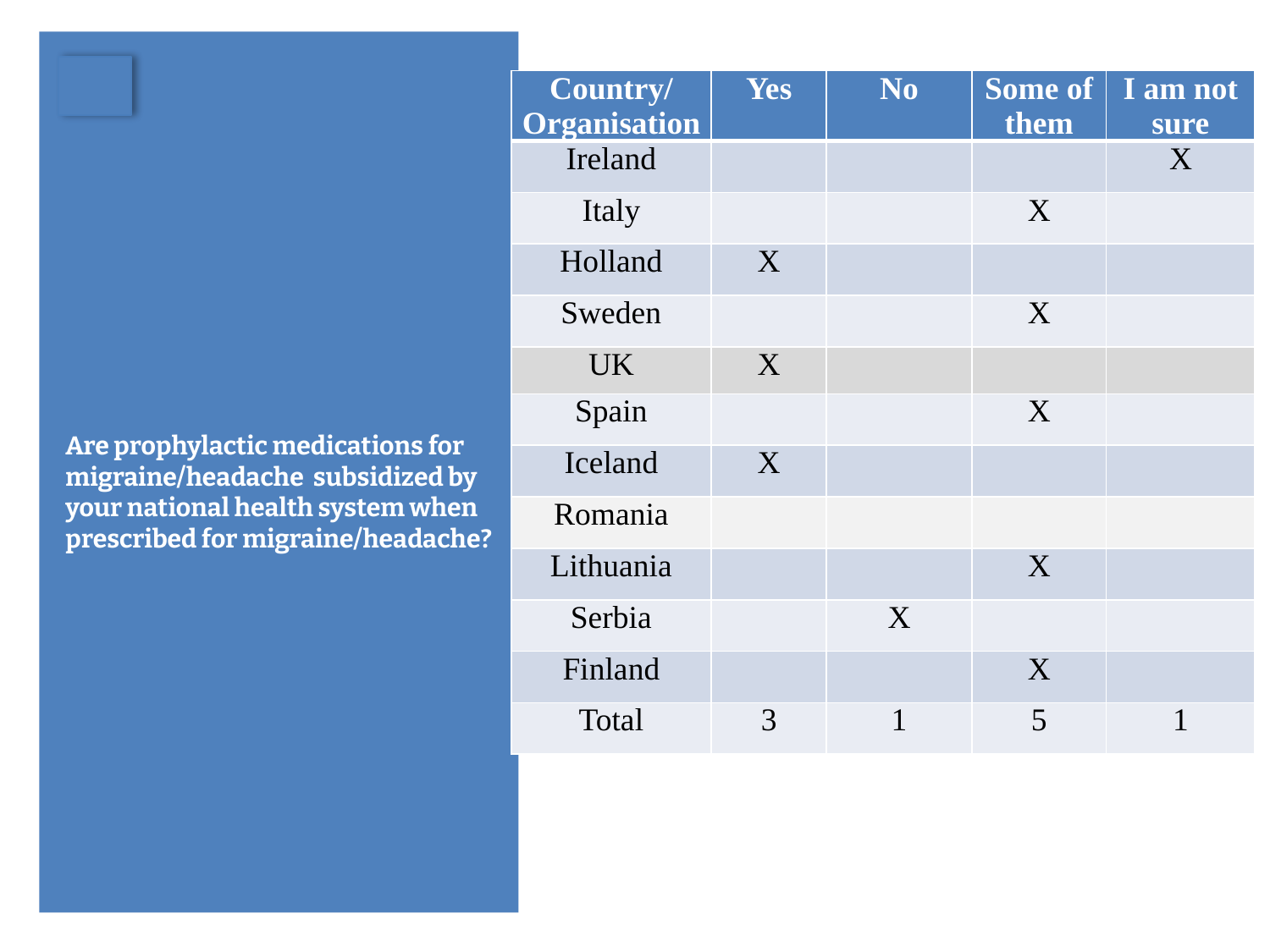

| Country/Organisation | Yes | No | Some of them | I am not sure |
| --- | --- | --- | --- | --- |
| Ireland |  |  |  | X |
| Italy |  |  | X |  |
| Holland | X |  |  |  |
| Sweden |  |  | X |  |
| UK | X |  |  |  |
| Spain |  |  | X |  |
| Iceland | X |  |  |  |
| Romania |  |  |  |  |
| Lithuania |  |  | X |  |
| Serbia |  | X |  |  |
| Finland |  |  | X |  |
| Total | 3 | 1 | 5 | 1 |
# Are prophylactic medications for migraine/headache  subsidized by your national health system when prescribed for migraine/headache?